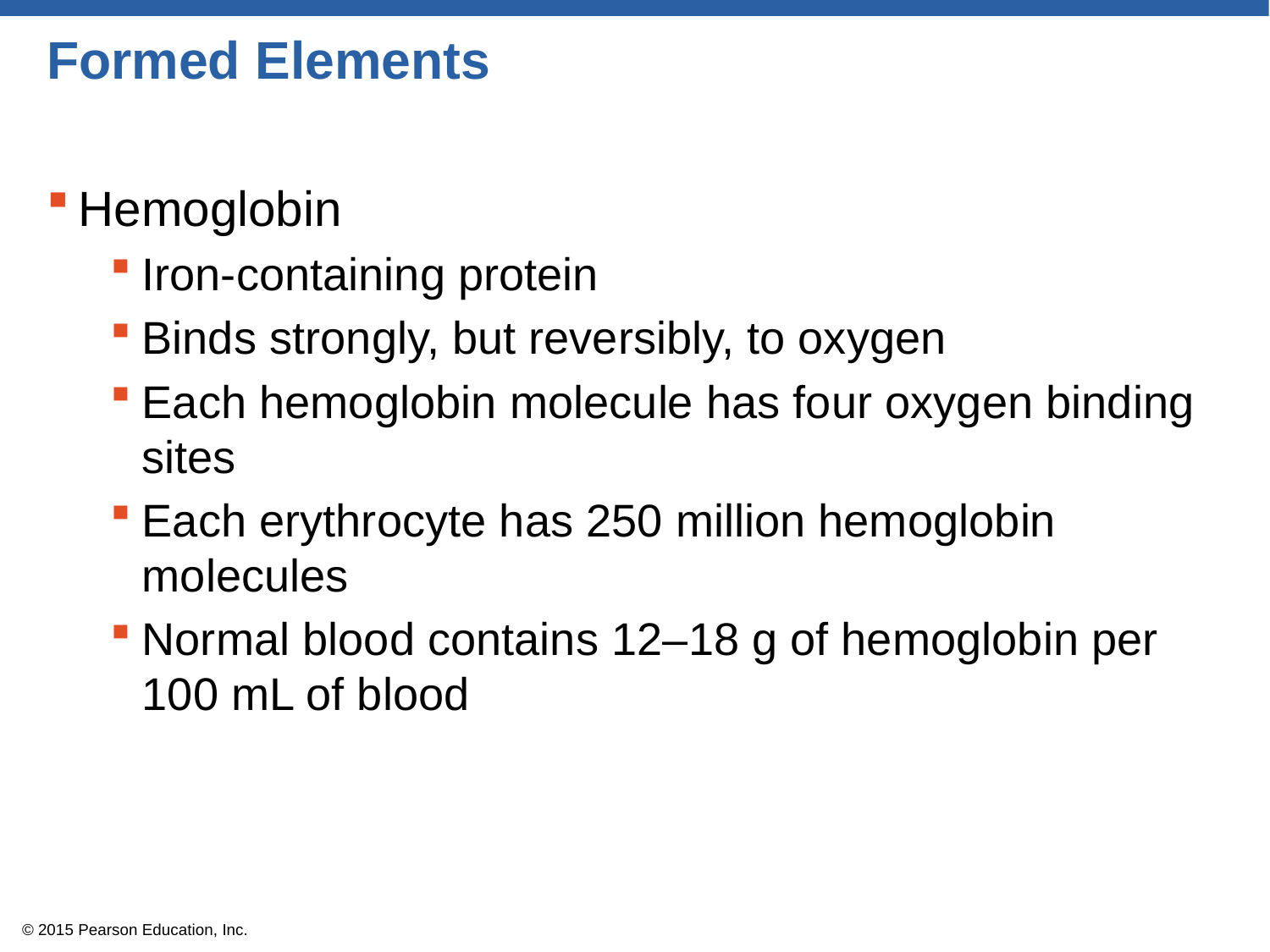

# Formed Elements
Hemoglobin
Iron-containing protein
Binds strongly, but reversibly, to oxygen
Each hemoglobin molecule has four oxygen binding sites
Each erythrocyte has 250 million hemoglobin molecules
Normal blood contains 12–18 g of hemoglobin per 100 mL of blood
© 2015 Pearson Education, Inc.